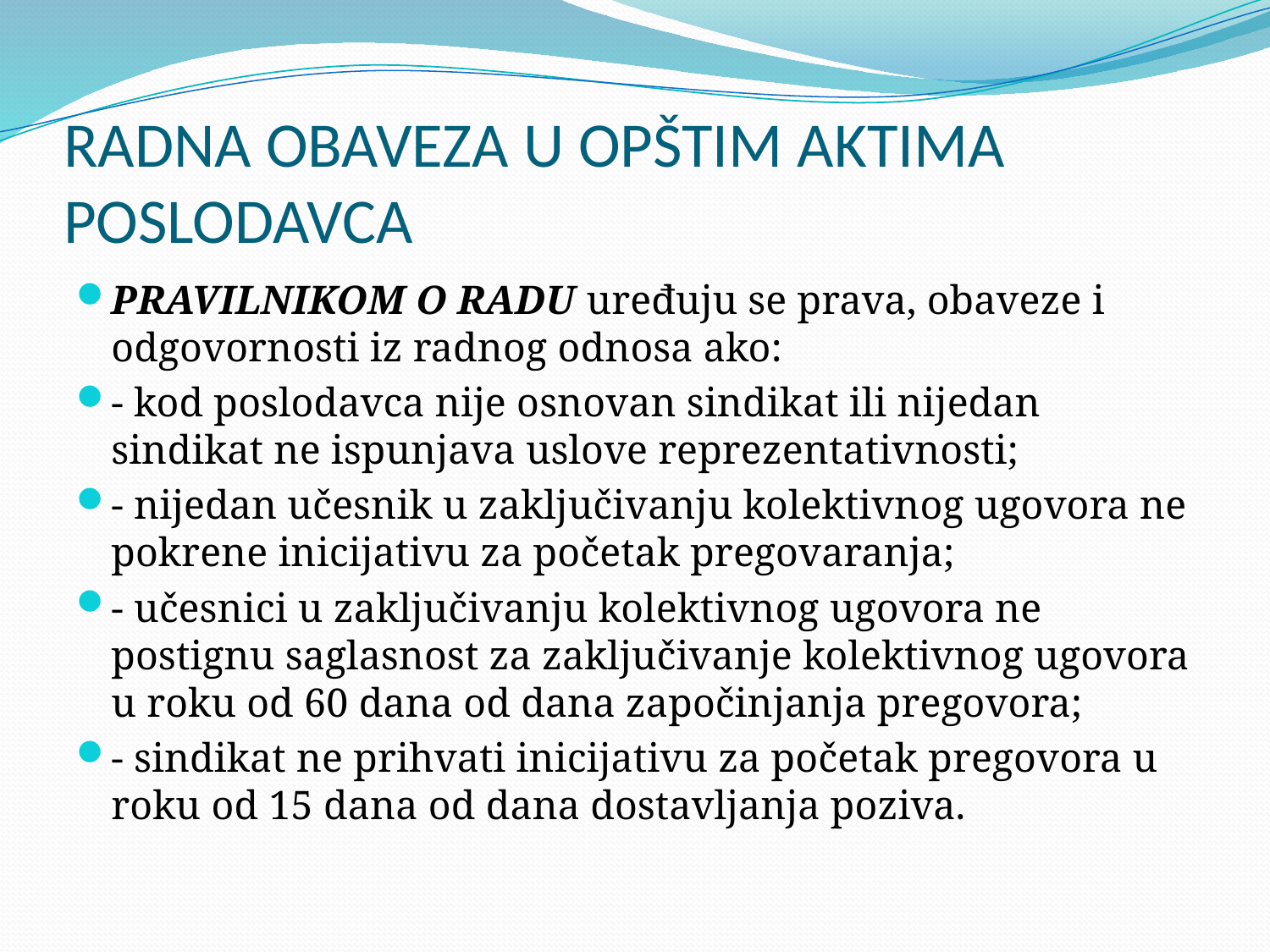

# RADNA OBAVEZA U OPŠTIM AKTIMA POSLODAVCA
PRAVILNIKOM O RADU uređuju se prava, obaveze i odgovornosti iz radnog odnosa ako:
- kod poslodavca nije osnovan sindikat ili nijedan sindikat ne ispunjava uslove reprezentativnosti;
- nijedan učesnik u zaključivanju kolektivnog ugovora ne pokrene inicijativu za početak pregovaranja;
- učesnici u zaključivanju kolektivnog ugovora ne postignu saglasnost za zaključivanje kolektivnog ugovora u roku od 60 dana od dana započinjanja pregovora;
- sindikat ne prihvati inicijativu za početak pregovora u roku od 15 dana od dana dostavljanja poziva.